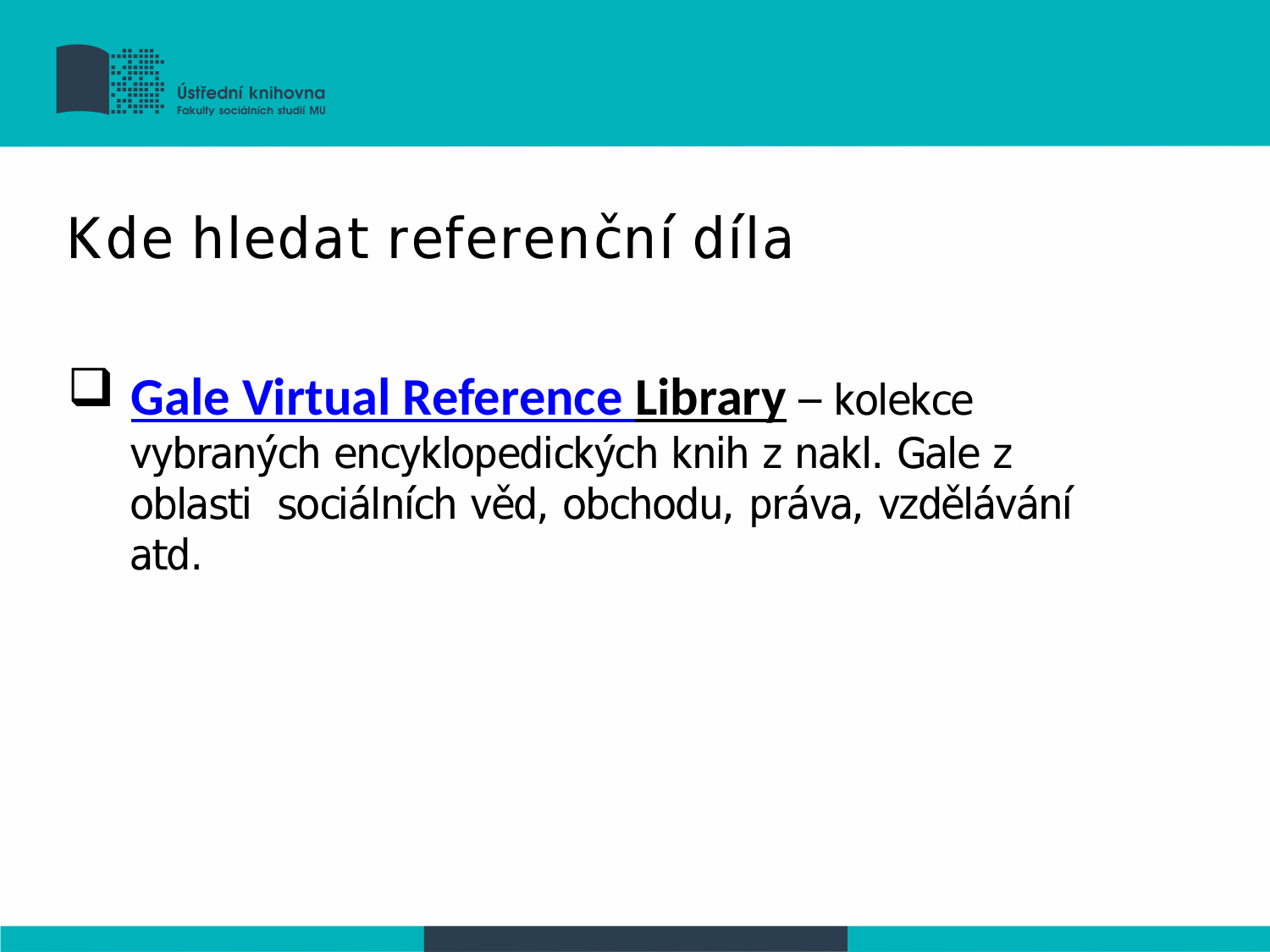

Kde hledat referenční díla

Gale Virtual Reference Library – kolekce vybraných encyklopedických knih z nakl. Gale z oblasti  sociálních věd, obchodu, práva, vzdělávání atd.